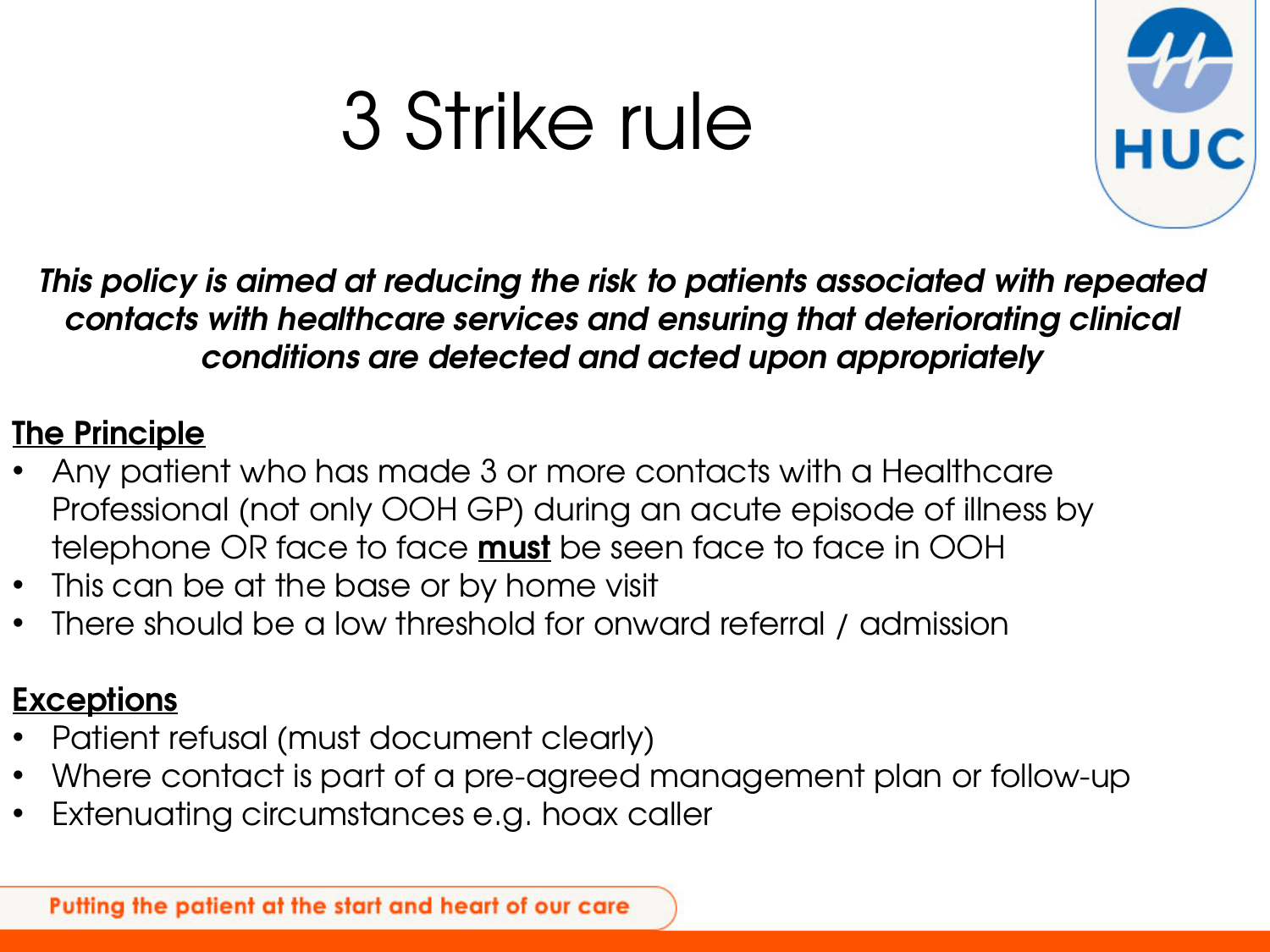

# 3 Strike rule

This policy is aimed at reducing the risk to patients associated with repeated contacts with healthcare services and ensuring that deteriorating clinical conditions are detected and acted upon appropriately

The Principle
Any patient who has made 3 or more contacts with a Healthcare Professional (not only OOH GP) during an acute episode of illness by telephone OR face to face must be seen face to face in OOH
This can be at the base or by home visit
There should be a low threshold for onward referral / admission

Exceptions
Patient refusal (must document clearly)
Where contact is part of a pre-agreed management plan or follow-up
Extenuating circumstances e.g. hoax caller